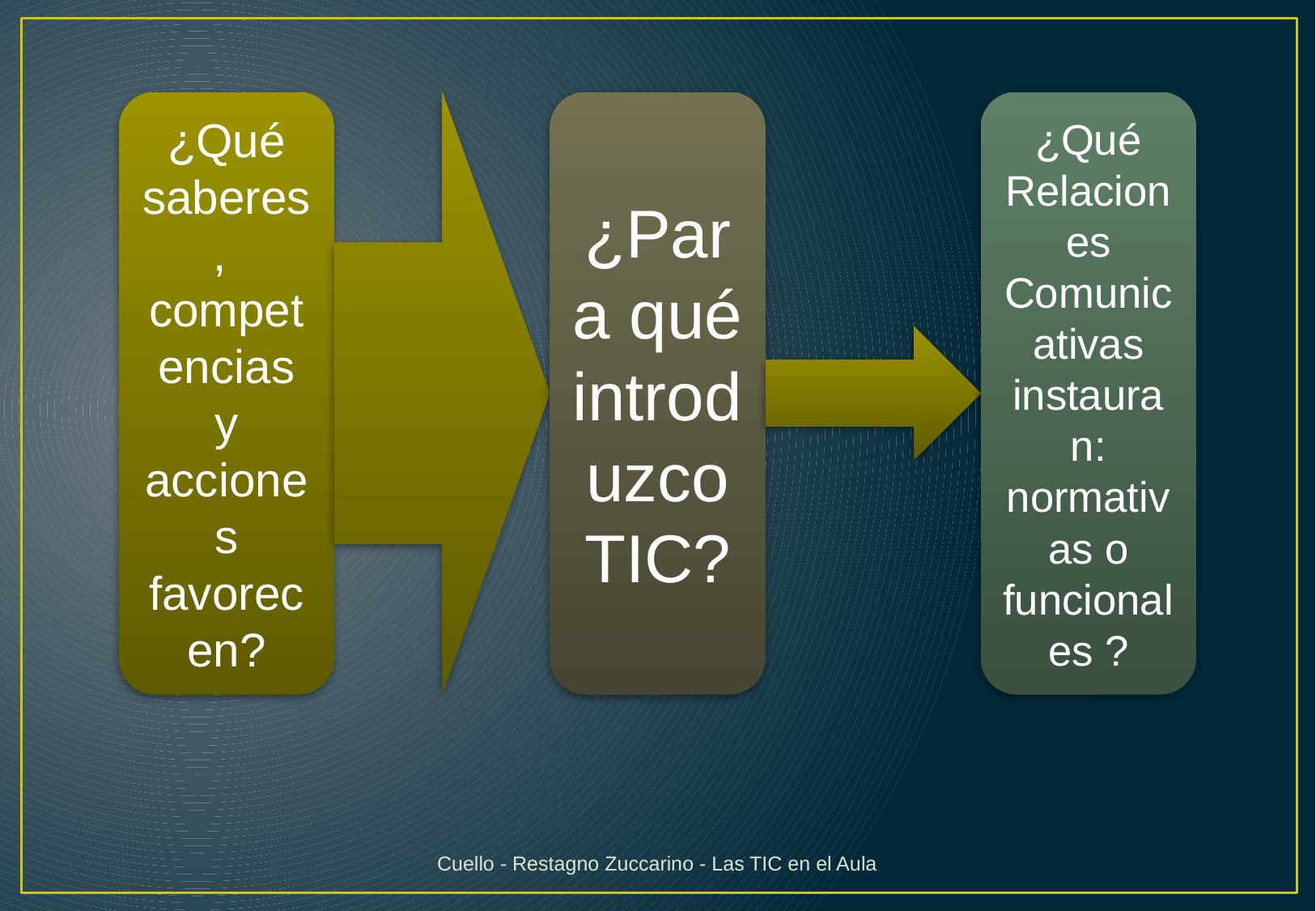

¿Qué saberes,  competencias y acciones favorecen?
¿Para qué introduzco TIC?
¿Qué Relaciones Comunicativas instauran: normativas o funcionales ?
Cuello - Restagno Zuccarino - Las TIC en el Aula